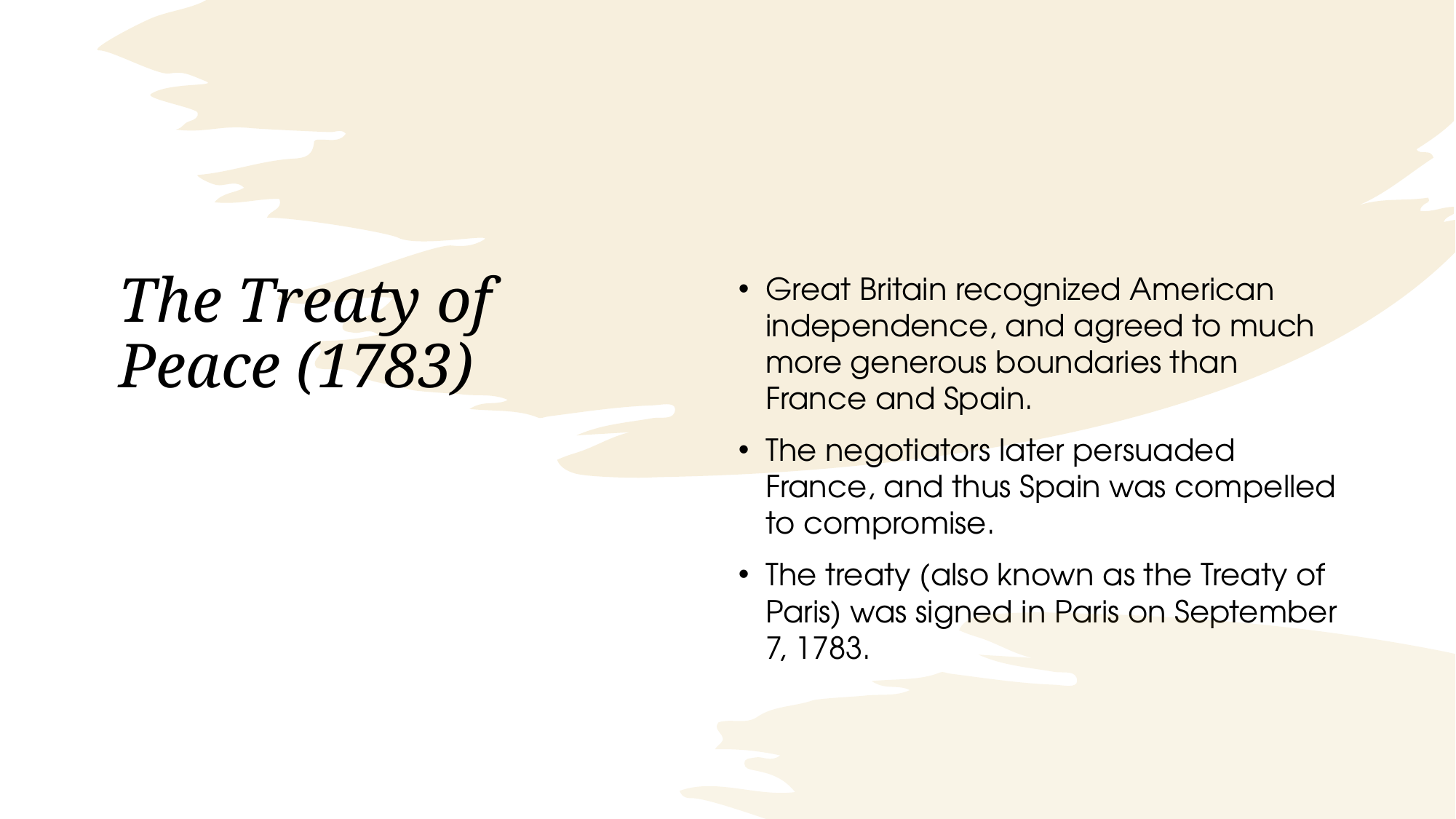

# The Treaty of Peace (1783)
Great Britain recognized American independence, and agreed to much more generous boundaries than France and Spain.
The negotiators later persuaded France, and thus Spain was compelled to compromise.
The treaty (also known as the Treaty of Paris) was signed in Paris on September 7, 1783.